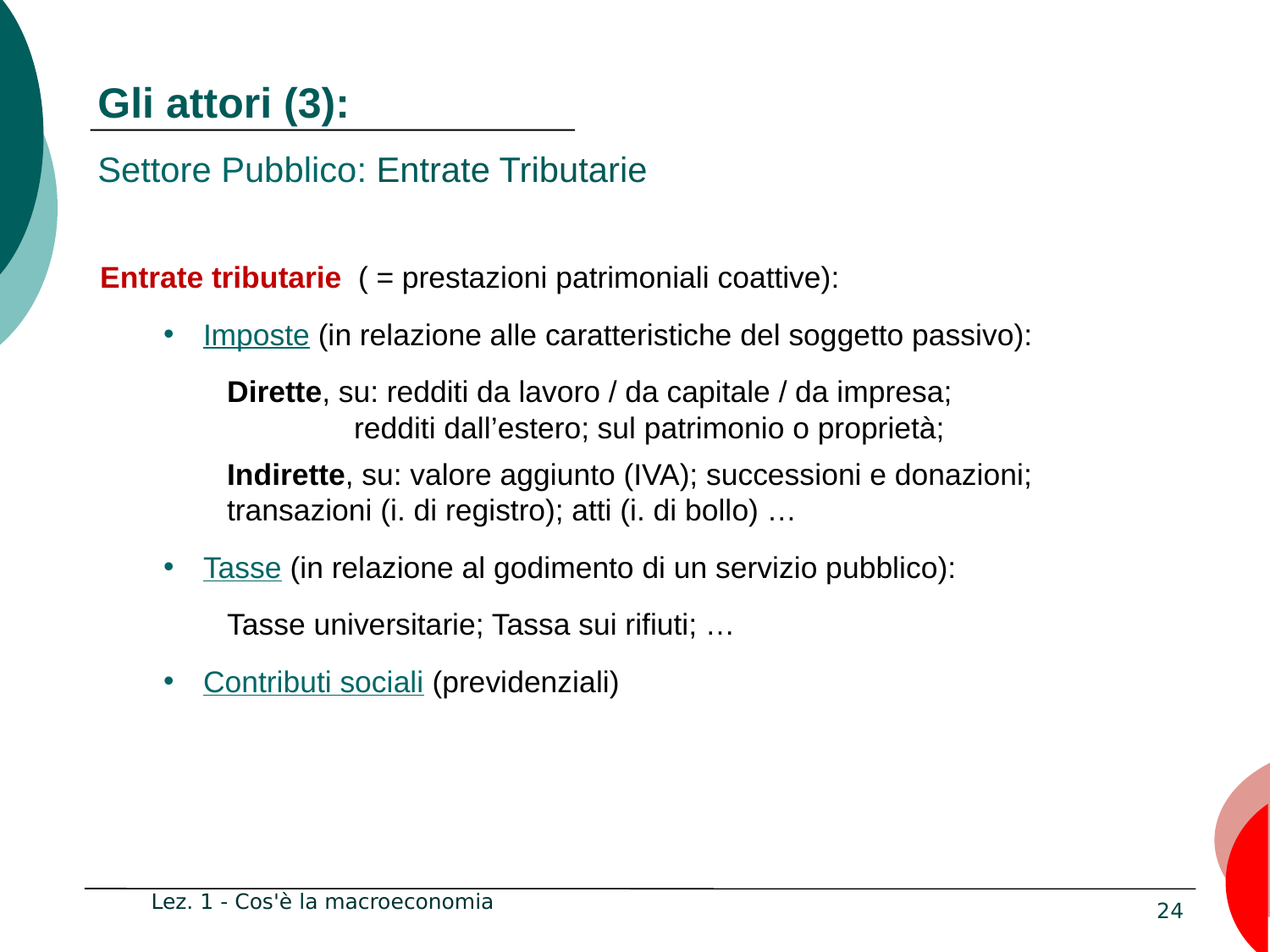

# Gli attori (3): Settore Pubblico: Entrate Tributarie

Entrate tributarie  ( = prestazioni patrimoniali coattive):
Imposte (in relazione alle caratteristiche del soggetto passivo):
Dirette, su: redditi da lavoro / da capitale / da impresa;
	redditi dall’estero; sul patrimonio o proprietà;
Indirette, su: valore aggiunto (IVA); successioni e donazioni;  	transazioni (i. di registro); atti (i. di bollo) …
Tasse (in relazione al godimento di un servizio pubblico):
Tasse universitarie; Tassa sui rifiuti; …
Contributi sociali (previdenziali)

Lez. 1 - Cos'è la macroeconomia